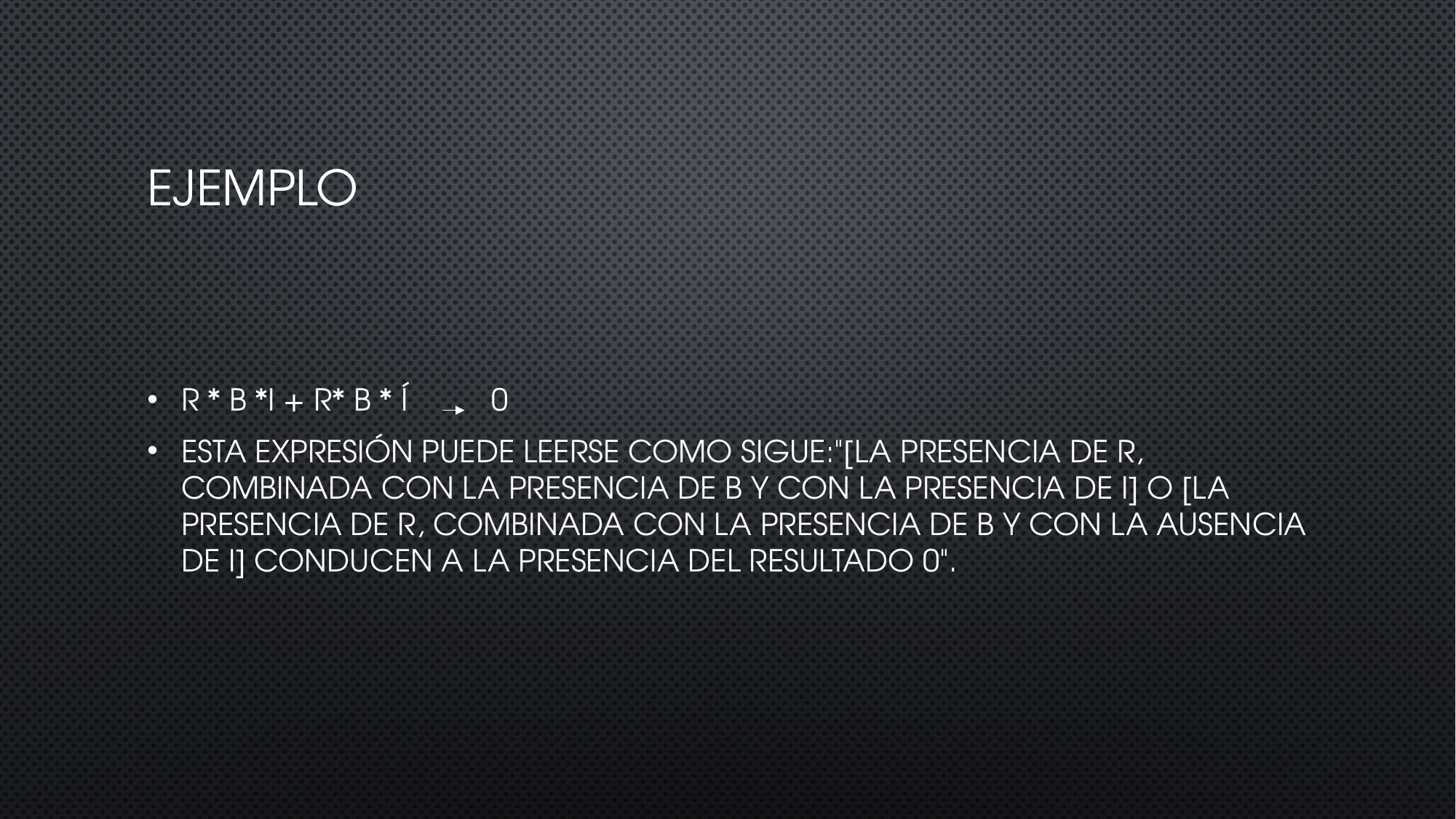

# ejemplo
R * B *I + R* B * Í          0
Esta expresión puede leerse como sigue:"[La presencia de R, combinada con la presencia de B y con la presencia de I] O [La presencia de R, combinada con la presencia de B y con la ausencia de I] conducen a la presencia del resultado 0".